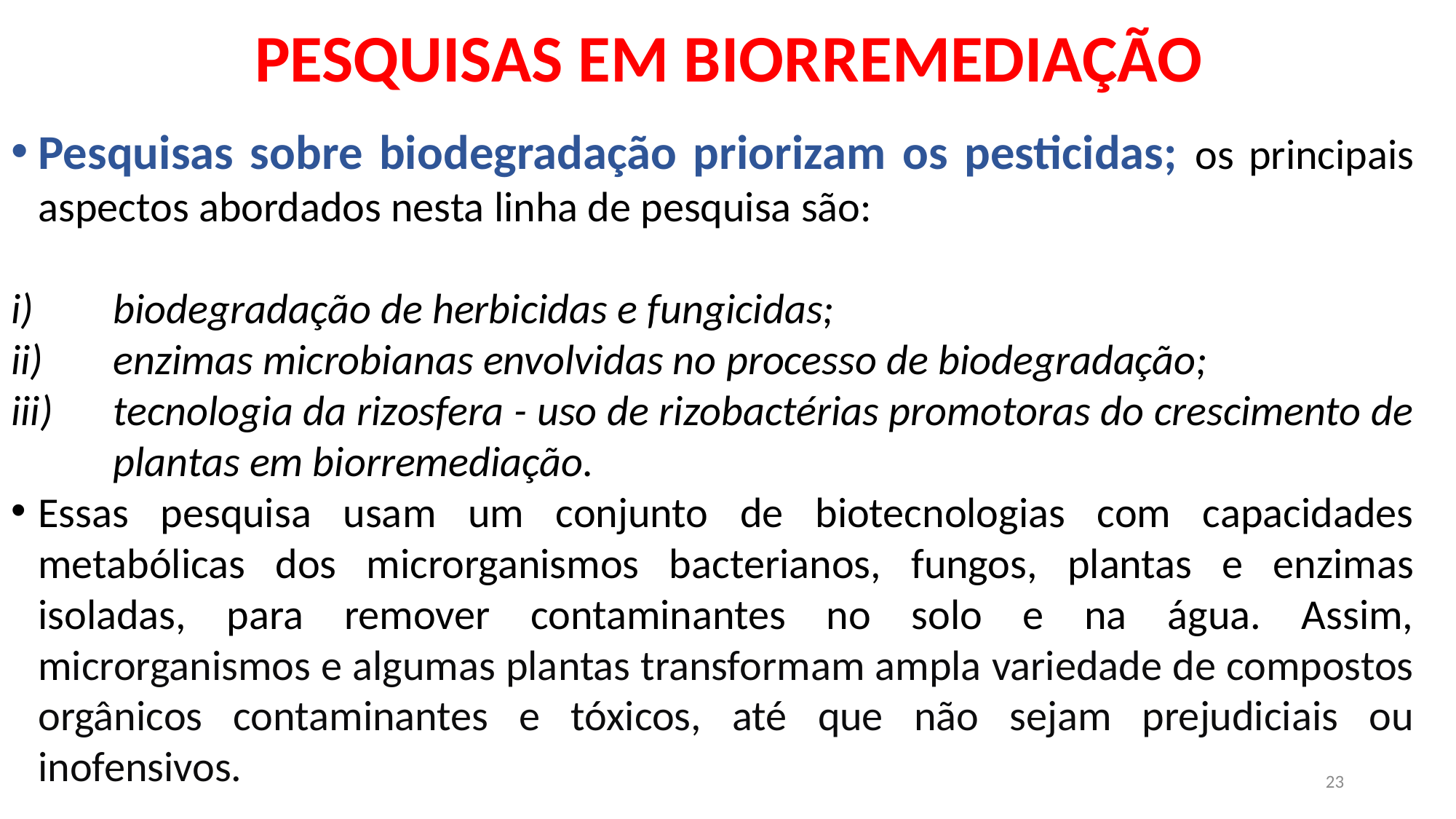

# PESQUISAS EM BIORREMEDIAÇÃO
Pesquisas sobre biodegradação priorizam os pesticidas; os principais aspectos abordados nesta linha de pesquisa são:

biodegradação de herbicidas e fungicidas;
enzimas microbianas envolvidas no processo de biodegradação;
tecnologia da rizosfera - uso de rizobactérias promotoras do crescimento de plantas em biorremediação.
Essas pesquisa usam um conjunto de biotecnologias com capacidades metabólicas dos microrganismos bacterianos, fungos, plantas e enzimas isoladas, para remover contaminantes no solo e na água. Assim, microrganismos e algumas plantas transformam ampla variedade de compostos orgânicos contaminantes e tóxicos, até que não sejam prejudiciais ou inofensivos.

23